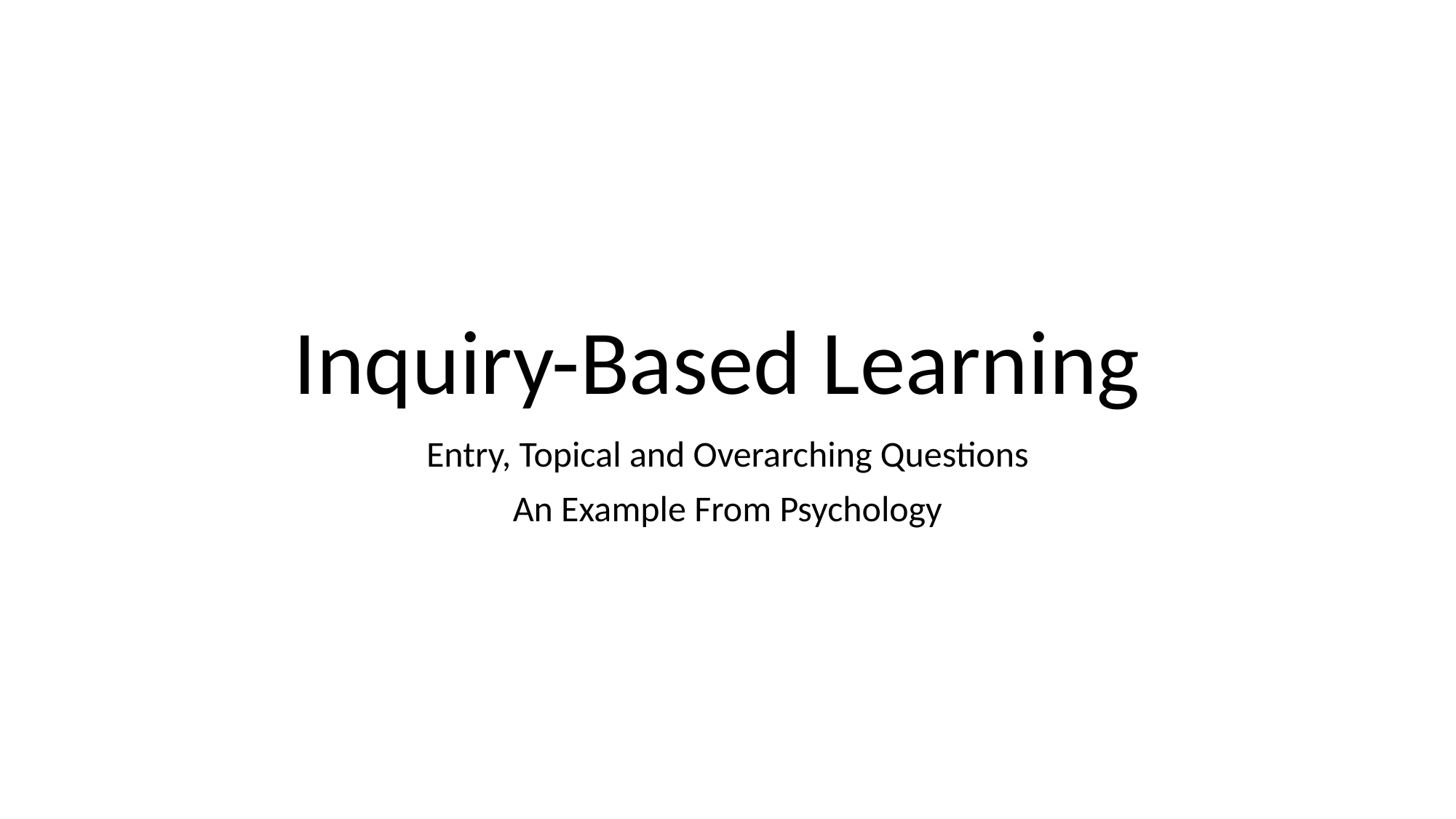

# Inquiry-Based Learning
Entry, Topical and Overarching Questions
An Example From Psychology